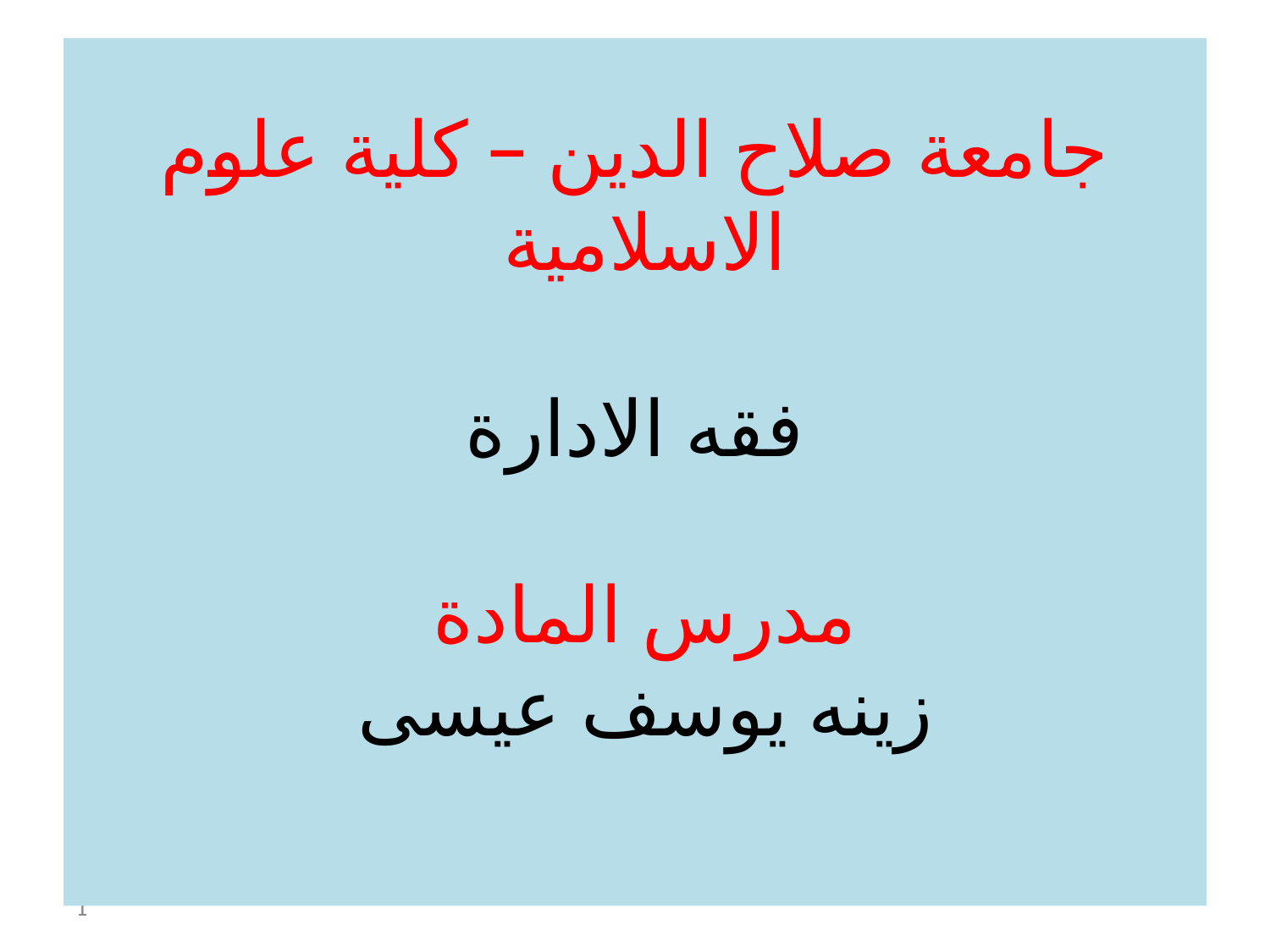

# جامعة صلاح الدين – كلية علوم الاسلامية فقه الادارة مدرس المادة زينه‌ يوسف عيسى
1